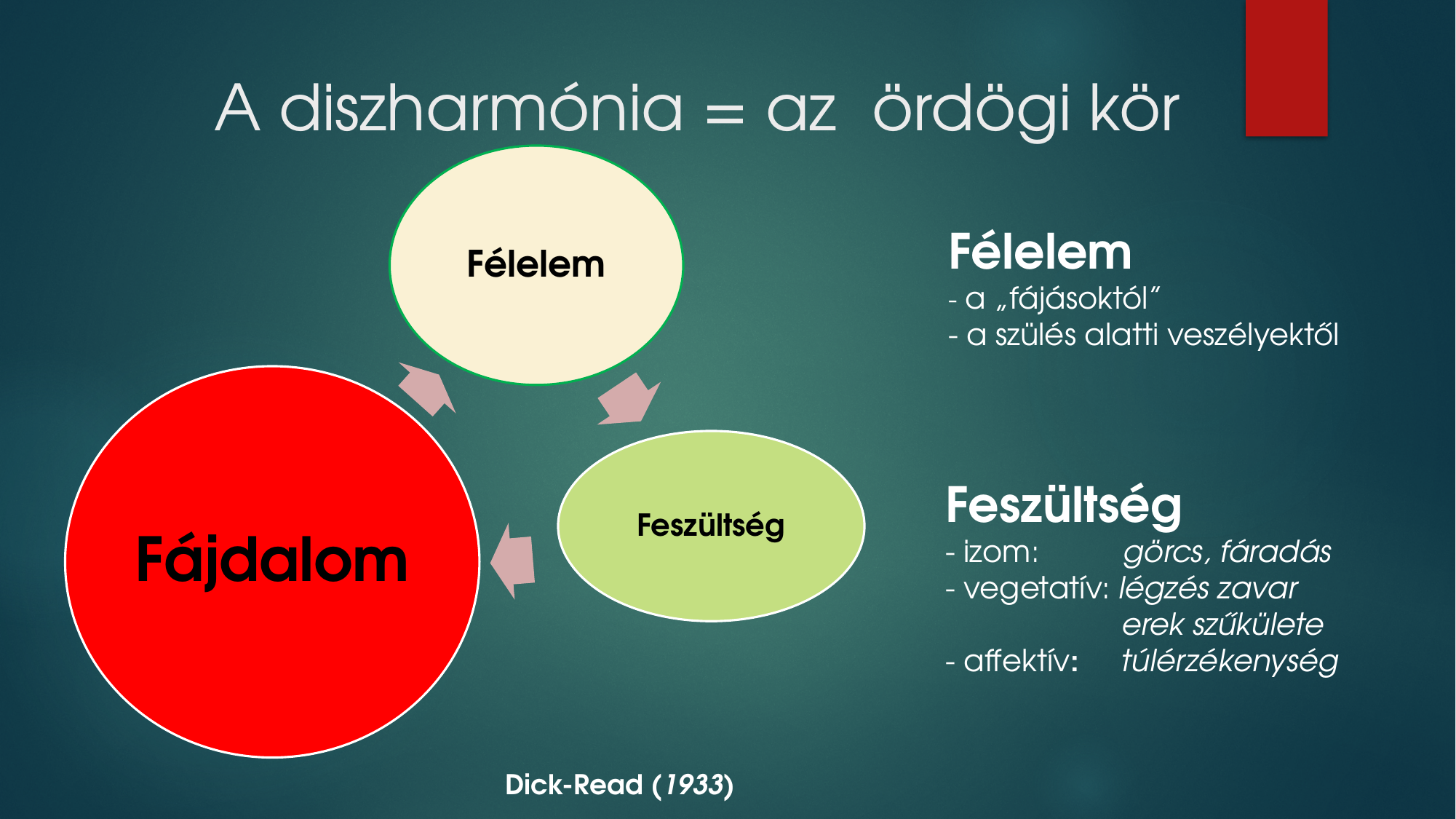

# A diszharmónia = az  ördögi kör
Félelem

Feszültség

Fájdalom

Félelem
- a „fájásoktól”
- a szülés alatti veszélyektől

Feszültség
- izom:          görcs, fáradás
- vegetatív: légzés zavar
                     erek szűkülete
- affektív:     túlérzékenység
 Dick-Read (1933)